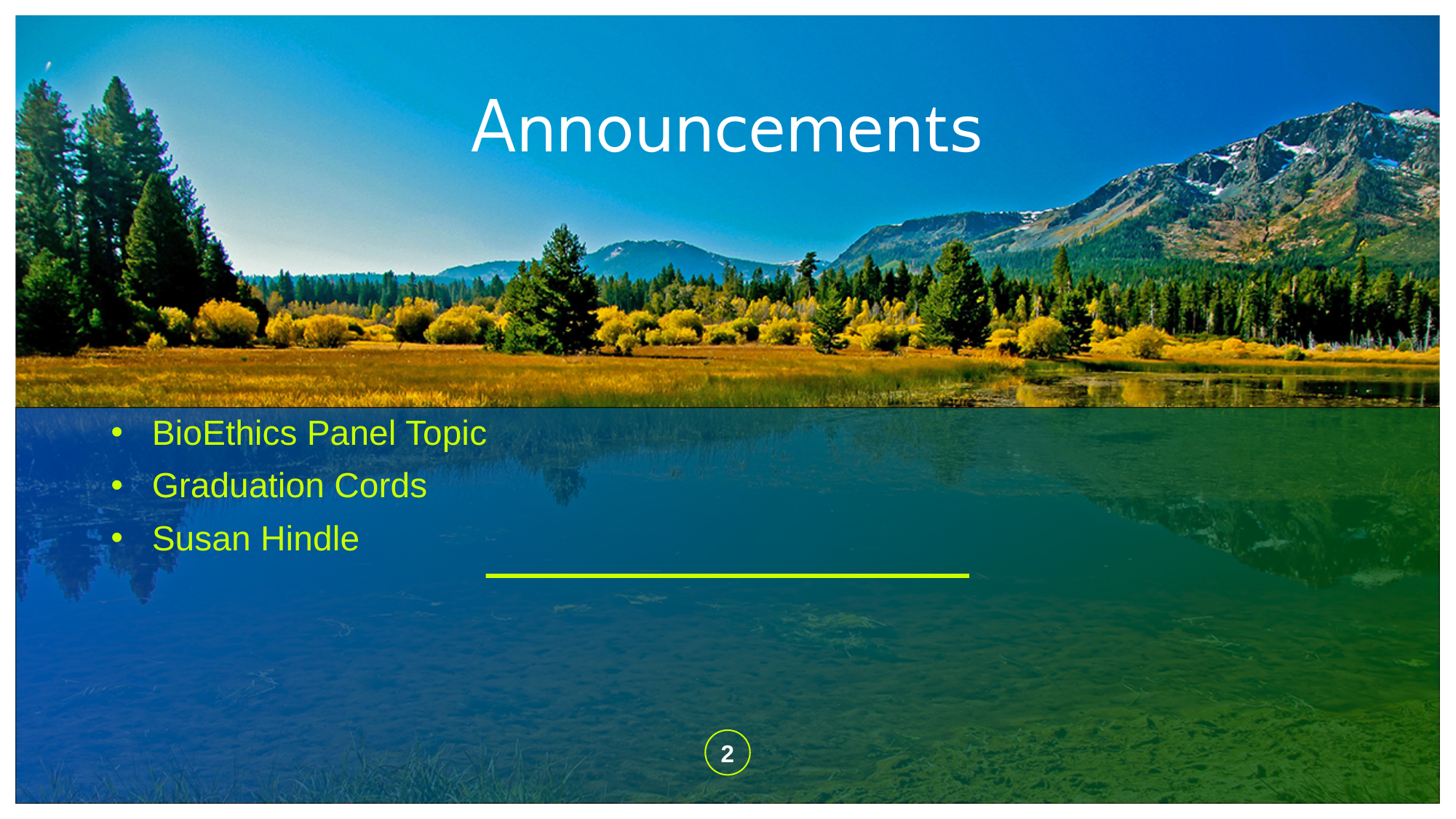

# Announcements
BioEthics Panel Topic
Graduation Cords
Susan Hindle

2